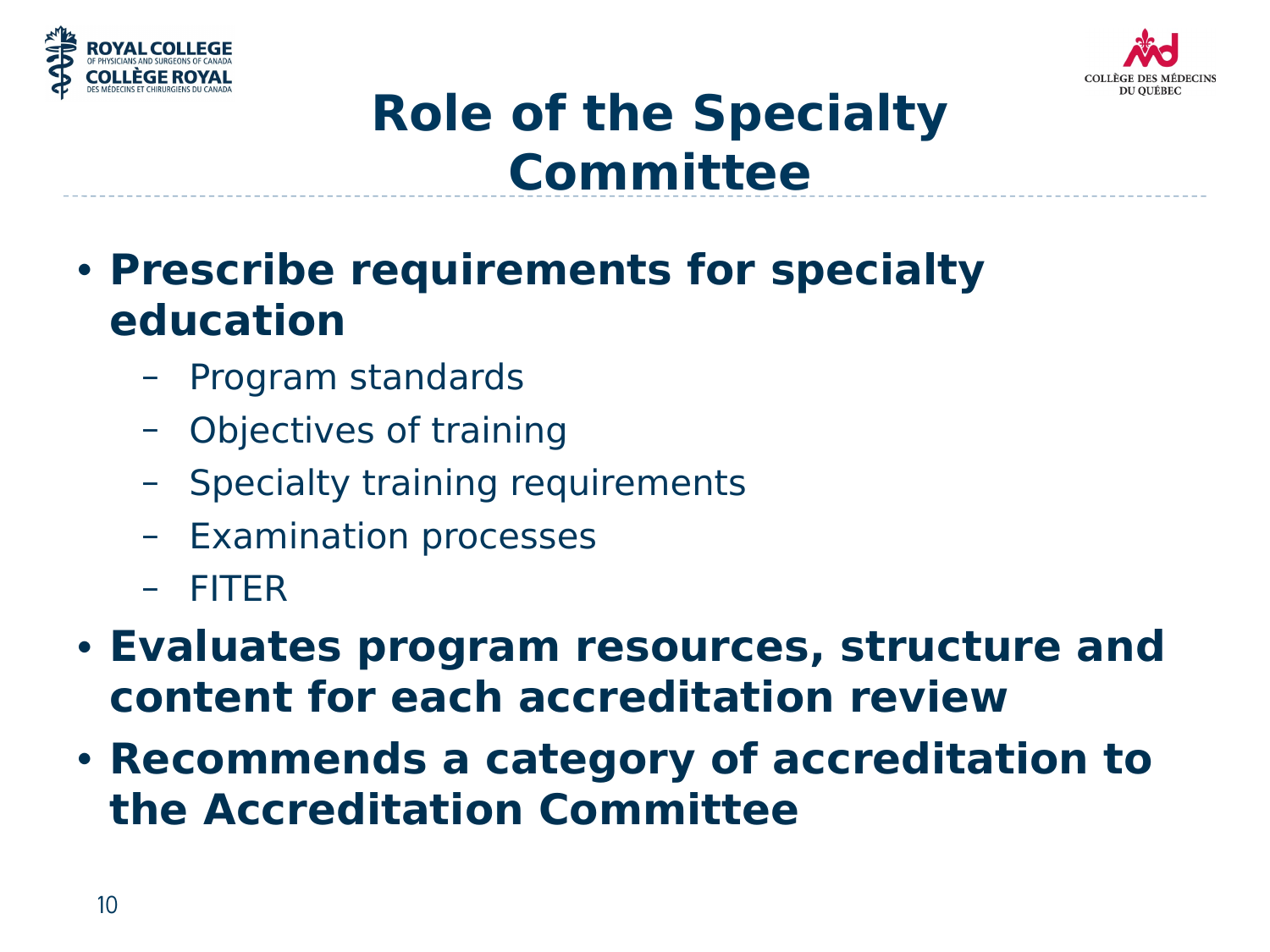

# Role of the Specialty Committee
Prescribe requirements for specialty education
Program standards
Objectives of training
Specialty training requirements
Examination processes
FITER
Evaluates program resources, structure and content for each accreditation review
Recommends a category of accreditation to the Accreditation Committee
10